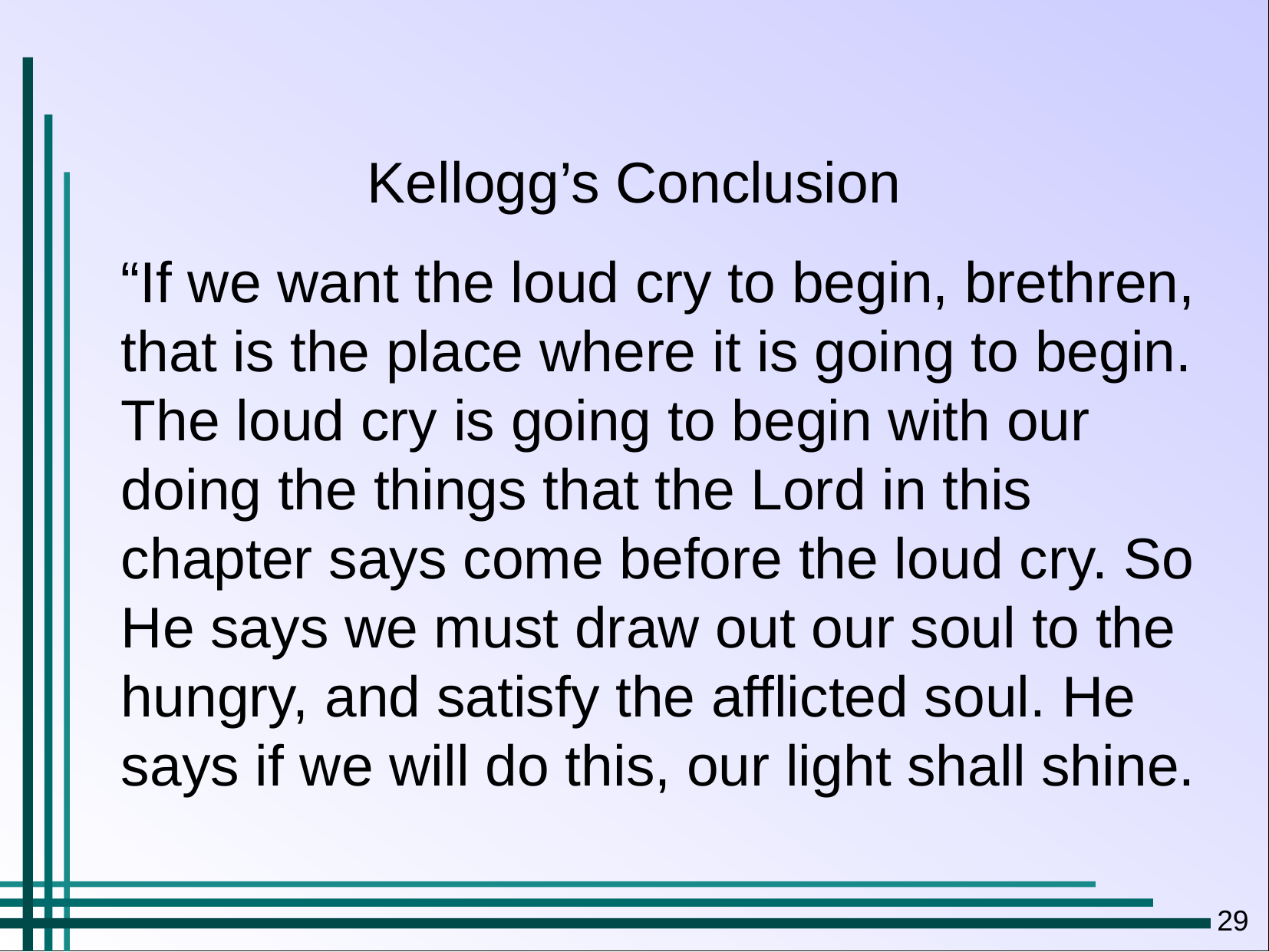

Kellogg’s Conclusion
“If we want the loud cry to begin, brethren, that is the place where it is going to begin. The loud cry is going to begin with our doing the things that the Lord in this chapter says come before the loud cry. So He says we must draw out our soul to the hungry, and satisfy the afflicted soul. He says if we will do this, our light shall shine.